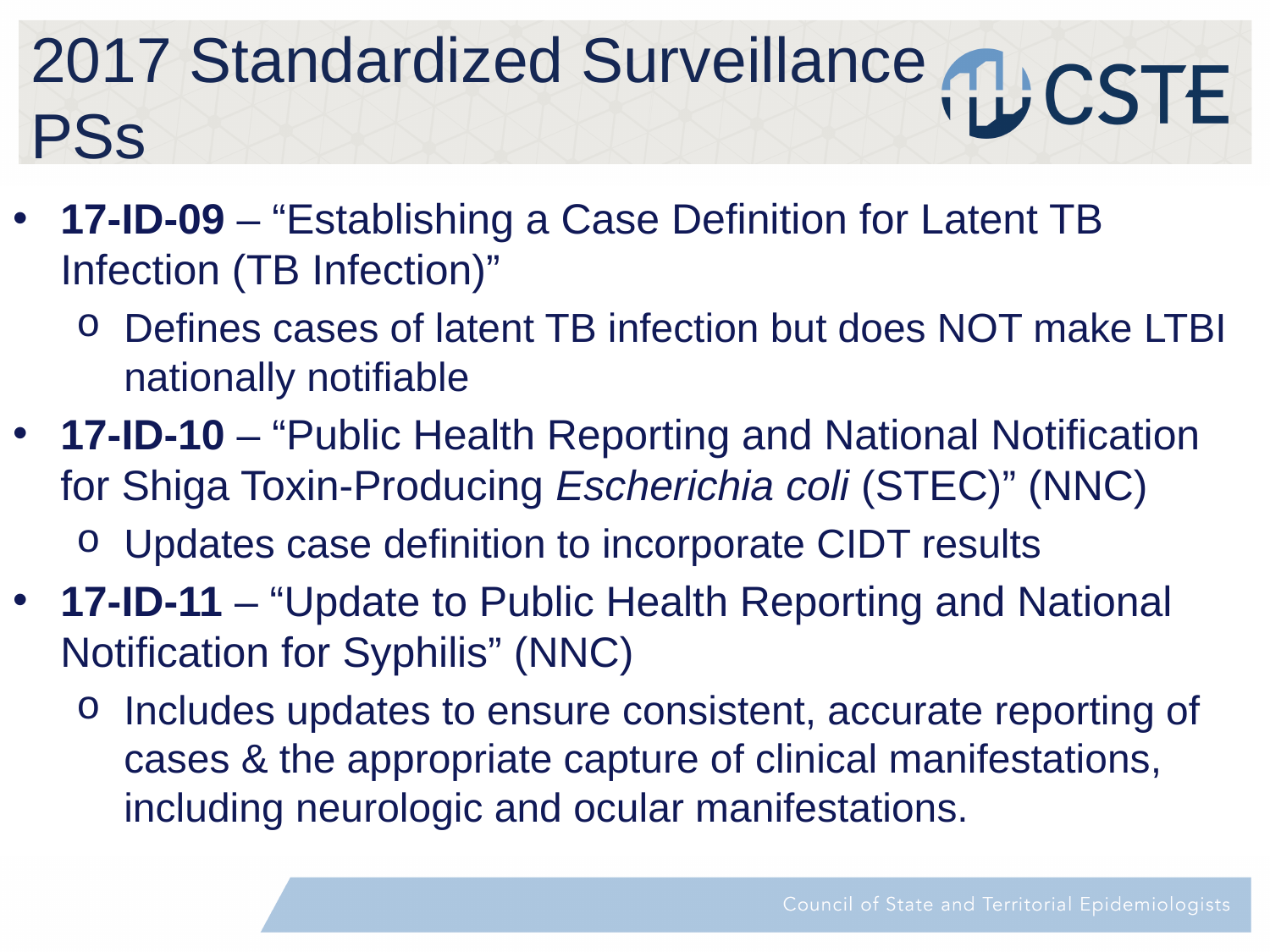

# 2017 Standardized Surveillance PSs
17-ID-09 – “Establishing a Case Definition for Latent TB Infection (TB Infection)”
Defines cases of latent TB infection but does NOT make LTBI nationally notifiable
17-ID-10 – “Public Health Reporting and National Notification for Shiga Toxin-Producing Escherichia coli (STEC)” (NNC)
Updates case definition to incorporate CIDT results
17-ID-11 – “Update to Public Health Reporting and National Notification for Syphilis” (NNC)
Includes updates to ensure consistent, accurate reporting of cases & the appropriate capture of clinical manifestations, including neurologic and ocular manifestations.